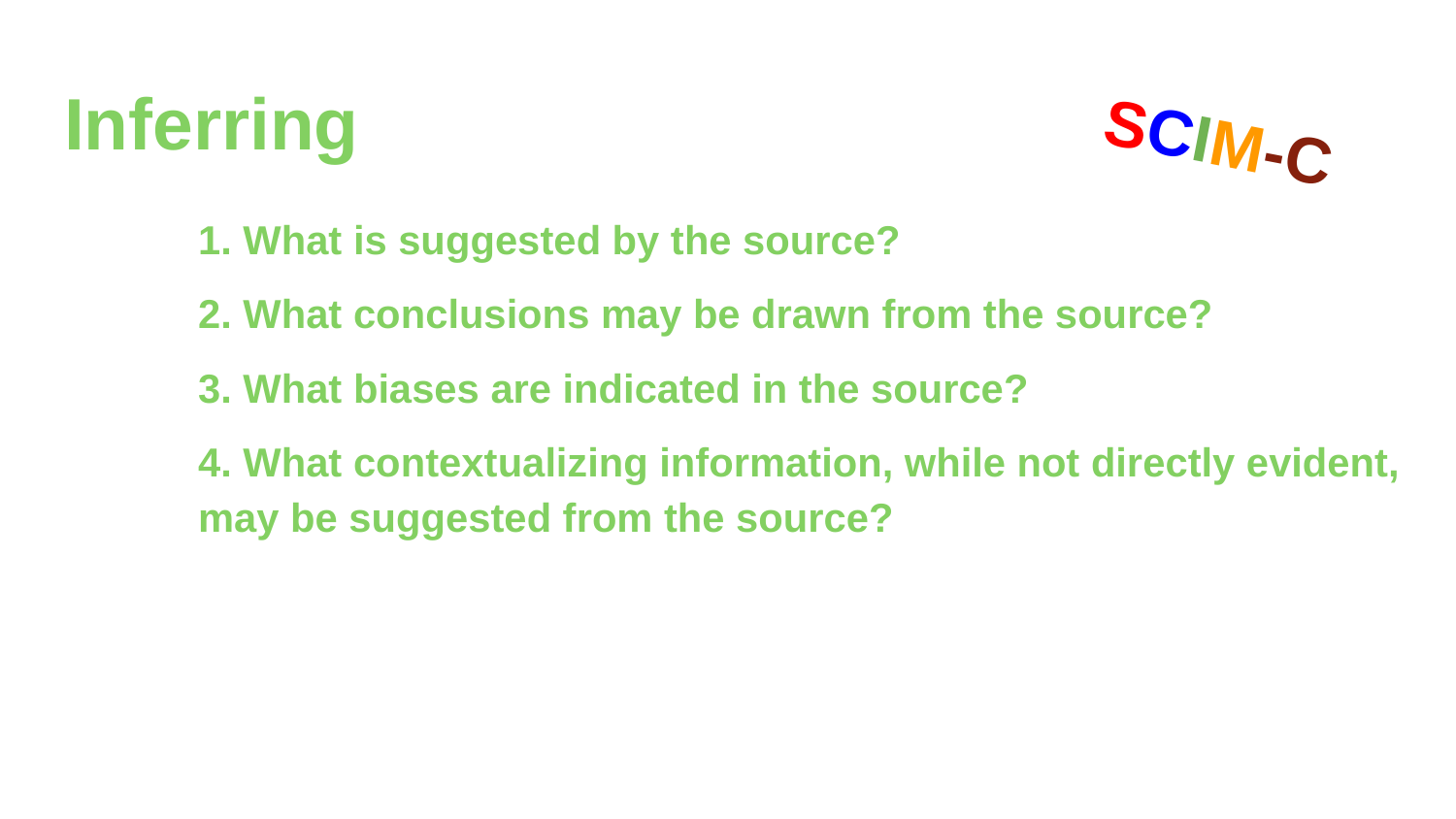

# Inferring
SCIM-C
1. What is suggested by the source?
2. What conclusions may be drawn from the source?
3. What biases are indicated in the source?
4. What contextualizing information, while not directly evident, may be suggested from the source?